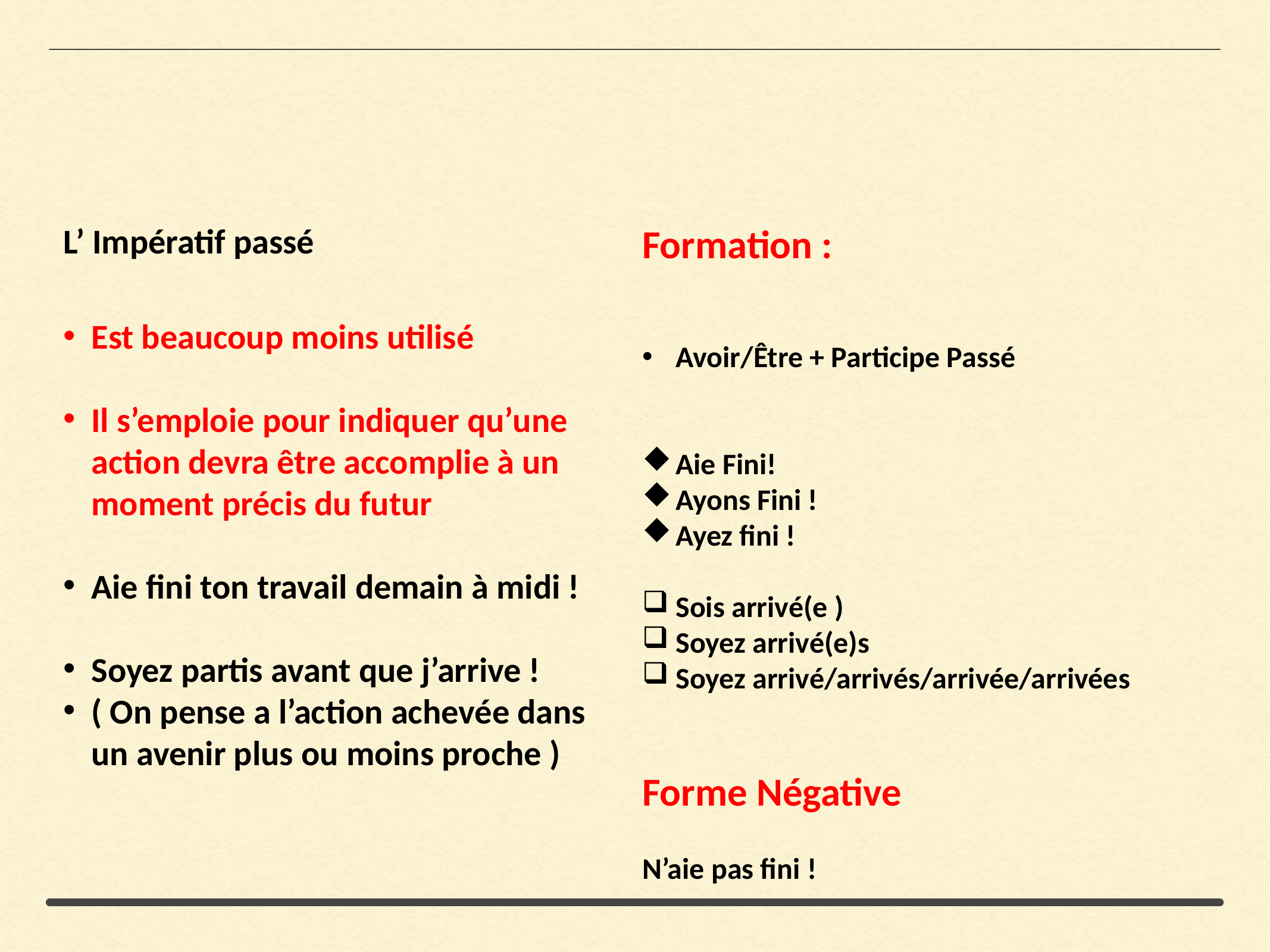

L’ Impératif passé

Est beaucoup moins utilisé

Il s’emploie pour indiquer qu’une action devra être accomplie à un moment précis du futur

Aie fini ton travail demain à midi !

Soyez partis avant que j’arrive !
( On pense a l’action achevée dans un avenir plus ou moins proche )

Formation :

Avoir/Être + Participe Passé

Aie Fini!
Ayons Fini !
Ayez fini !

Sois arrivé(e )
Soyez arrivé(e)s
Soyez arrivé/arrivés/arrivée/arrivées

Forme Négative

N’aie pas fini !